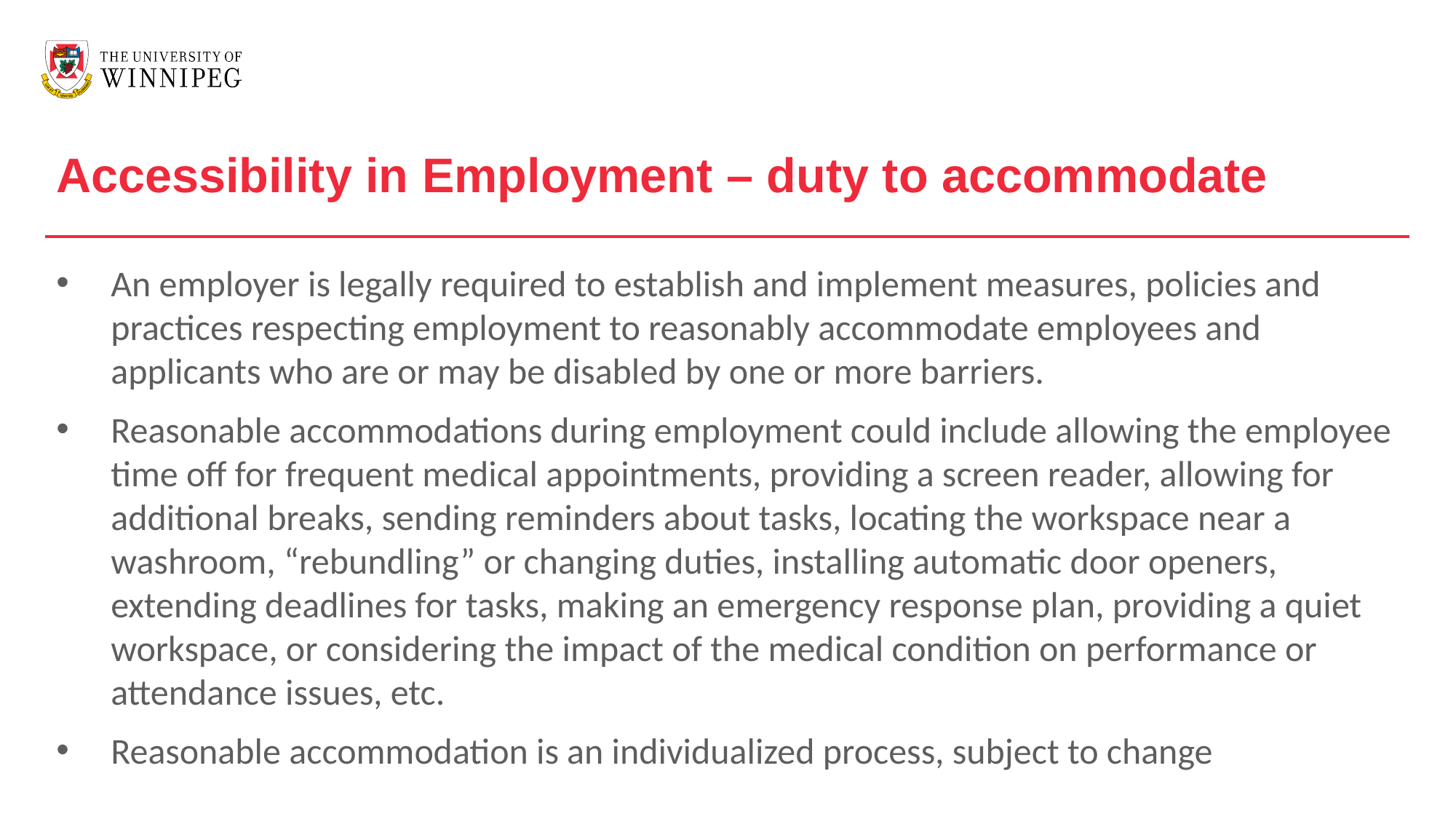

Accessibility in Employment – duty to accommodate
An employer is legally required to establish and implement measures, policies and practices respecting employment to reasonably accommodate employees and applicants who are or may be disabled by one or more barriers.
Reasonable accommodations during employment could include allowing the employee time off for frequent medical appointments, providing a screen reader, allowing for additional breaks, sending reminders about tasks, locating the workspace near a washroom, “rebundling” or changing duties, installing automatic door openers, extending deadlines for tasks, making an emergency response plan, providing a quiet workspace, or considering the impact of the medical condition on performance or attendance issues, etc.
Reasonable accommodation is an individualized process, subject to change